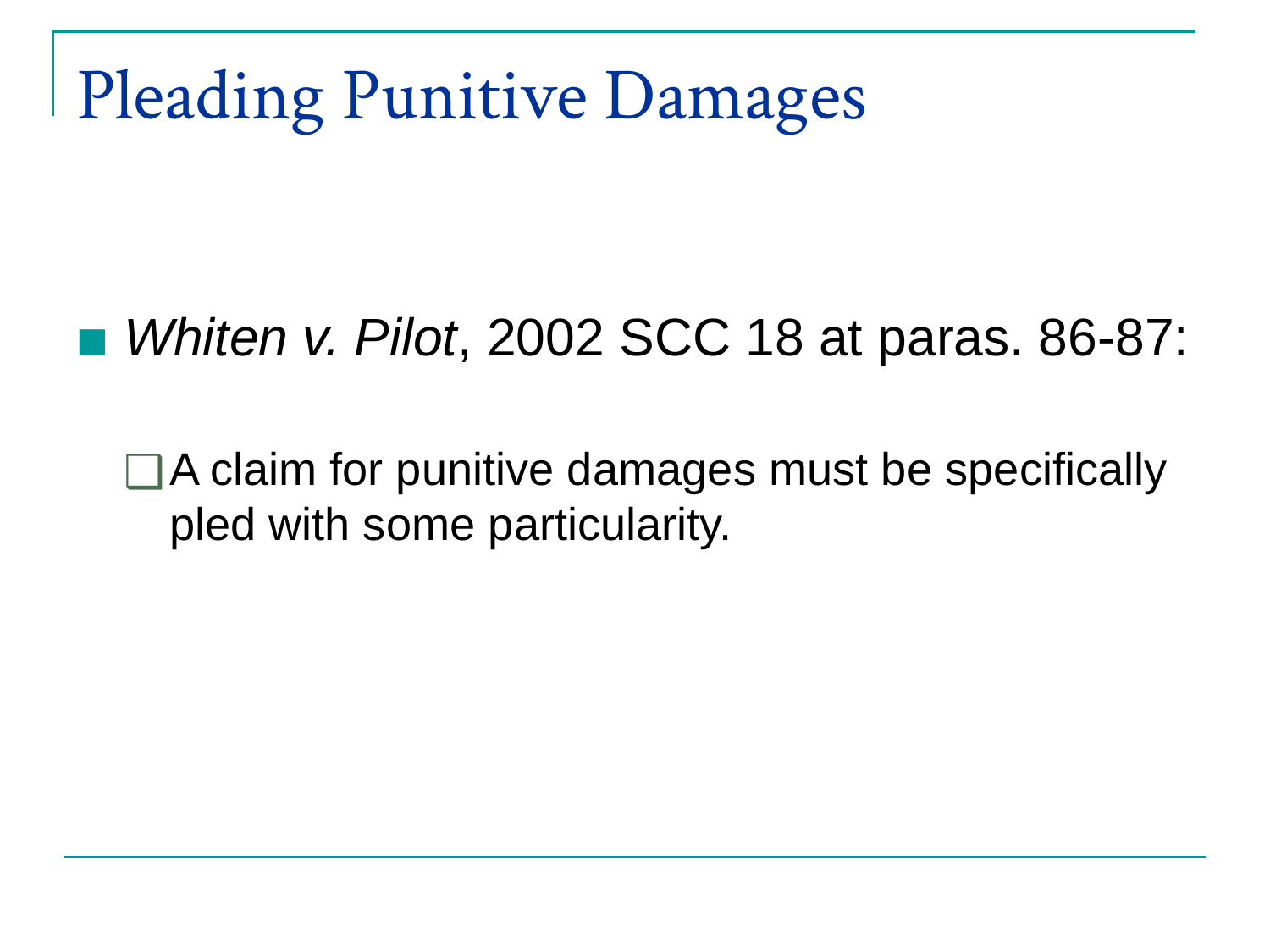

# Pleading Punitive Damages

Whiten v. Pilot, 2002 SCC 18 at paras. 86-87:

A claim for punitive damages must be specifically pled with some particularity.